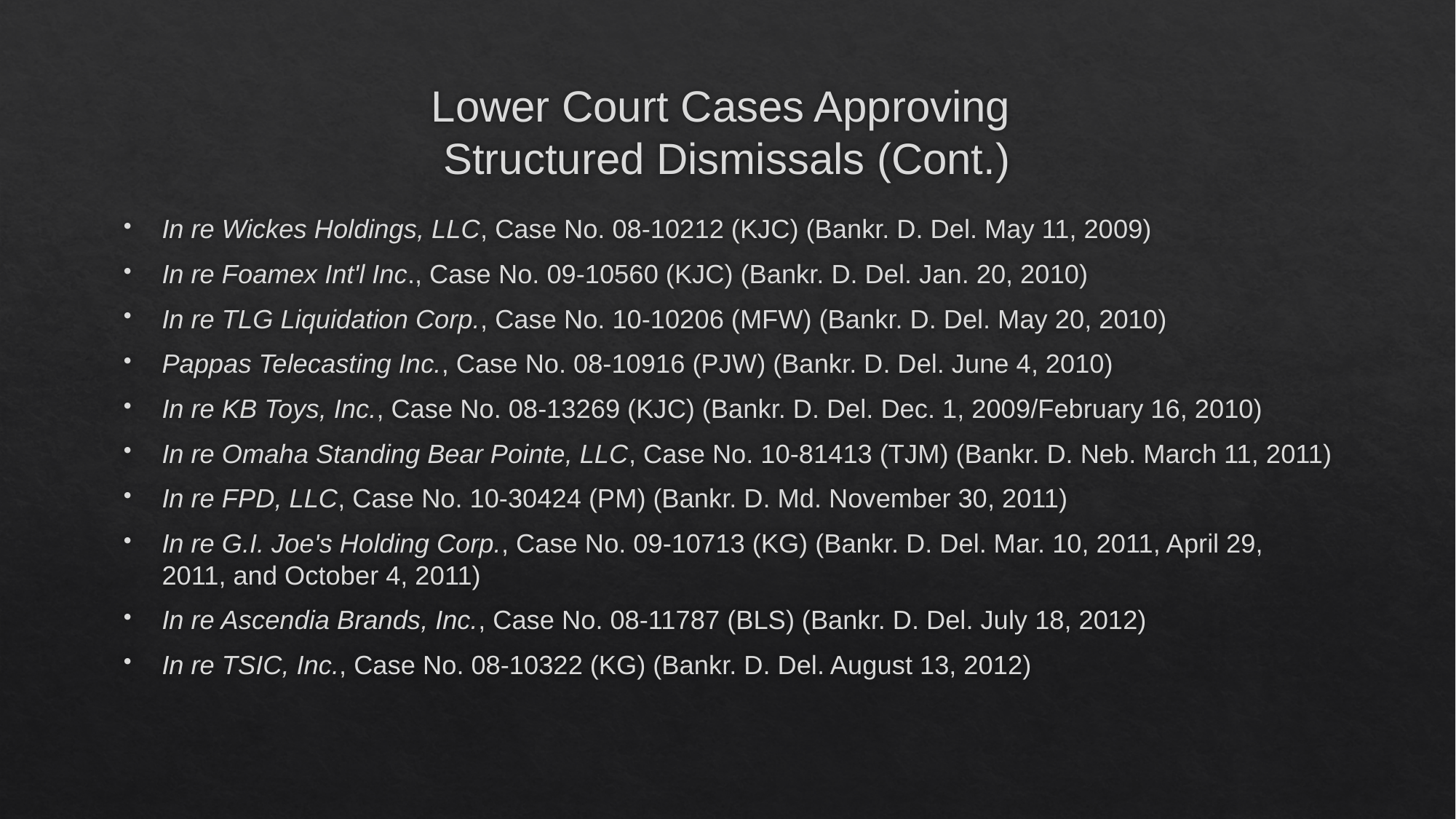

# Lower Court Cases Approving Structured Dismissals (Cont.)
In re Wickes Holdings, LLC, Case No. 08-10212 (KJC) (Bankr. D. Del. May 11, 2009)
In re Foamex Int'l Inc., Case No. 09-10560 (KJC) (Bankr. D. Del. Jan. 20, 2010)
In re TLG Liquidation Corp., Case No. 10-10206 (MFW) (Bankr. D. Del. May 20, 2010)
Pappas Telecasting Inc., Case No. 08-10916 (PJW) (Bankr. D. Del. June 4, 2010)
In re KB Toys, Inc., Case No. 08-13269 (KJC) (Bankr. D. Del. Dec. 1, 2009/February 16, 2010)
In re Omaha Standing Bear Pointe, LLC, Case No. 10-81413 (TJM) (Bankr. D. Neb. March 11, 2011)
In re FPD, LLC, Case No. 10-30424 (PM) (Bankr. D. Md. November 30, 2011)
In re G.I. Joe's Holding Corp., Case No. 09-10713 (KG) (Bankr. D. Del. Mar. 10, 2011, April 29, 2011, and October 4, 2011)
In re Ascendia Brands, Inc., Case No. 08-11787 (BLS) (Bankr. D. Del. July 18, 2012)
In re TSIC, Inc., Case No. 08-10322 (KG) (Bankr. D. Del. August 13, 2012)